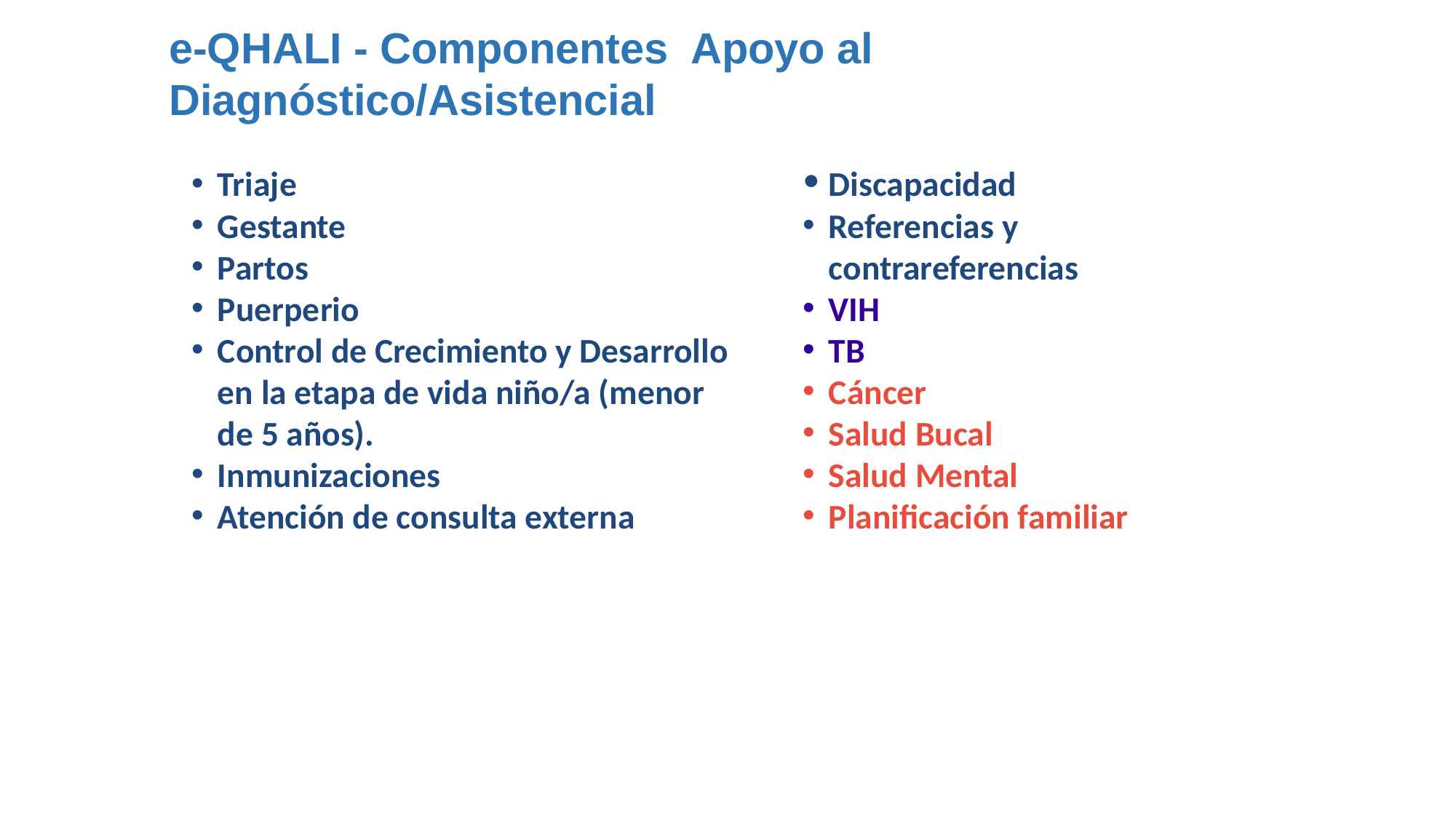

e-QHALI - Componentes  Apoyo al Diagnóstico/Asistencial
Triaje
Gestante
Partos
Puerperio
Control de Crecimiento y Desarrollo en la etapa de vida niño/a (menor de 5 años).
Inmunizaciones
Atención de consulta externa
Discapacidad
Referencias y contrareferencias
VIH
TB
Cáncer
Salud Bucal
Salud Mental
Planificación familiar